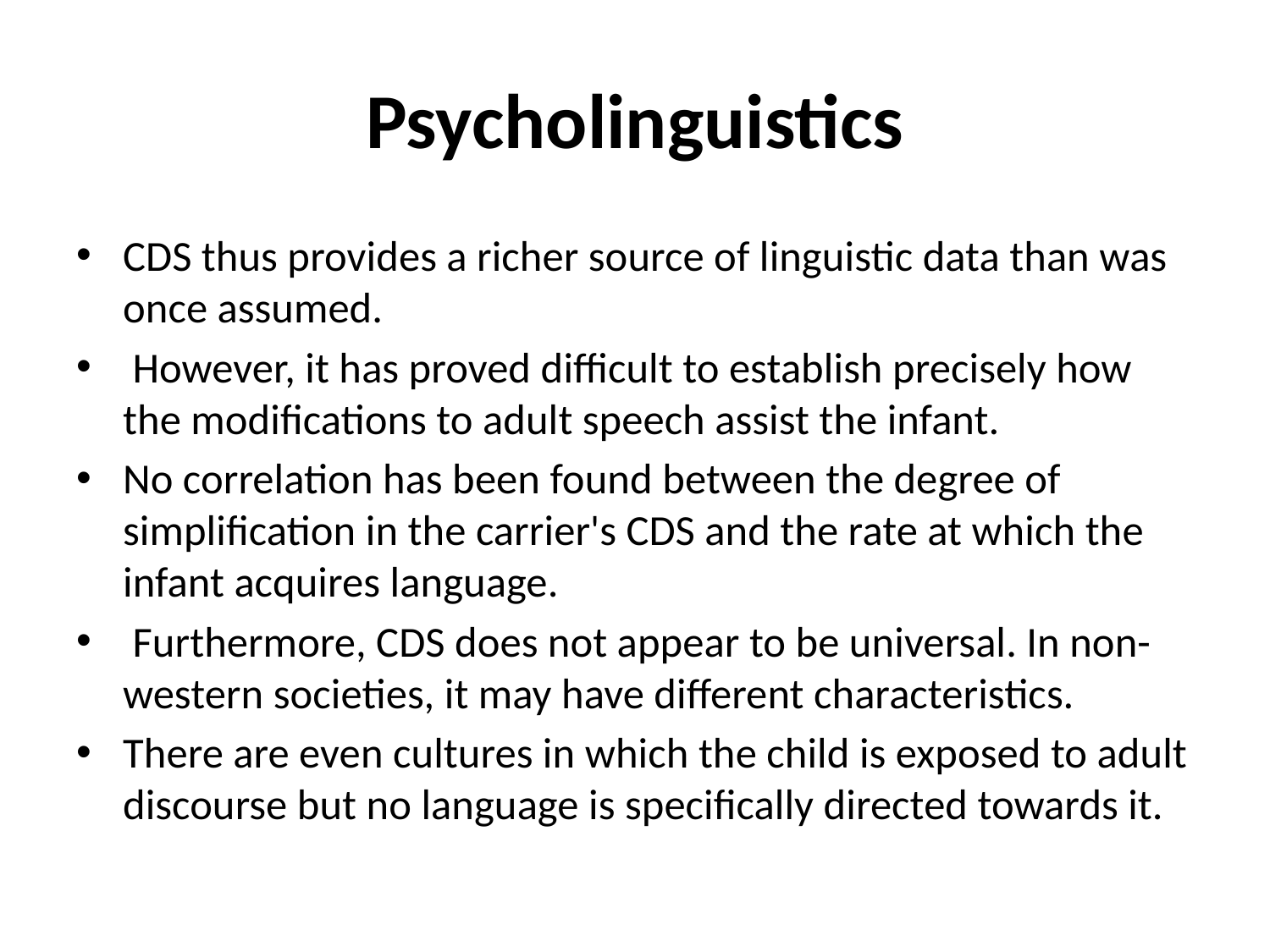

# Psycholinguistics
CDS thus provides a richer source of linguistic data than was once assumed.
 However, it has proved difficult to establish precisely how the modifications to adult speech assist the infant.
No correlation has been found between the degree of simplification in the carrier's CDS and the rate at which the infant acquires language.
 Furthermore, CDS does not appear to be universal. In non-western societies, it may have different characteristics.
There are even cultures in which the child is exposed to adult discourse but no language is specifically directed towards it.